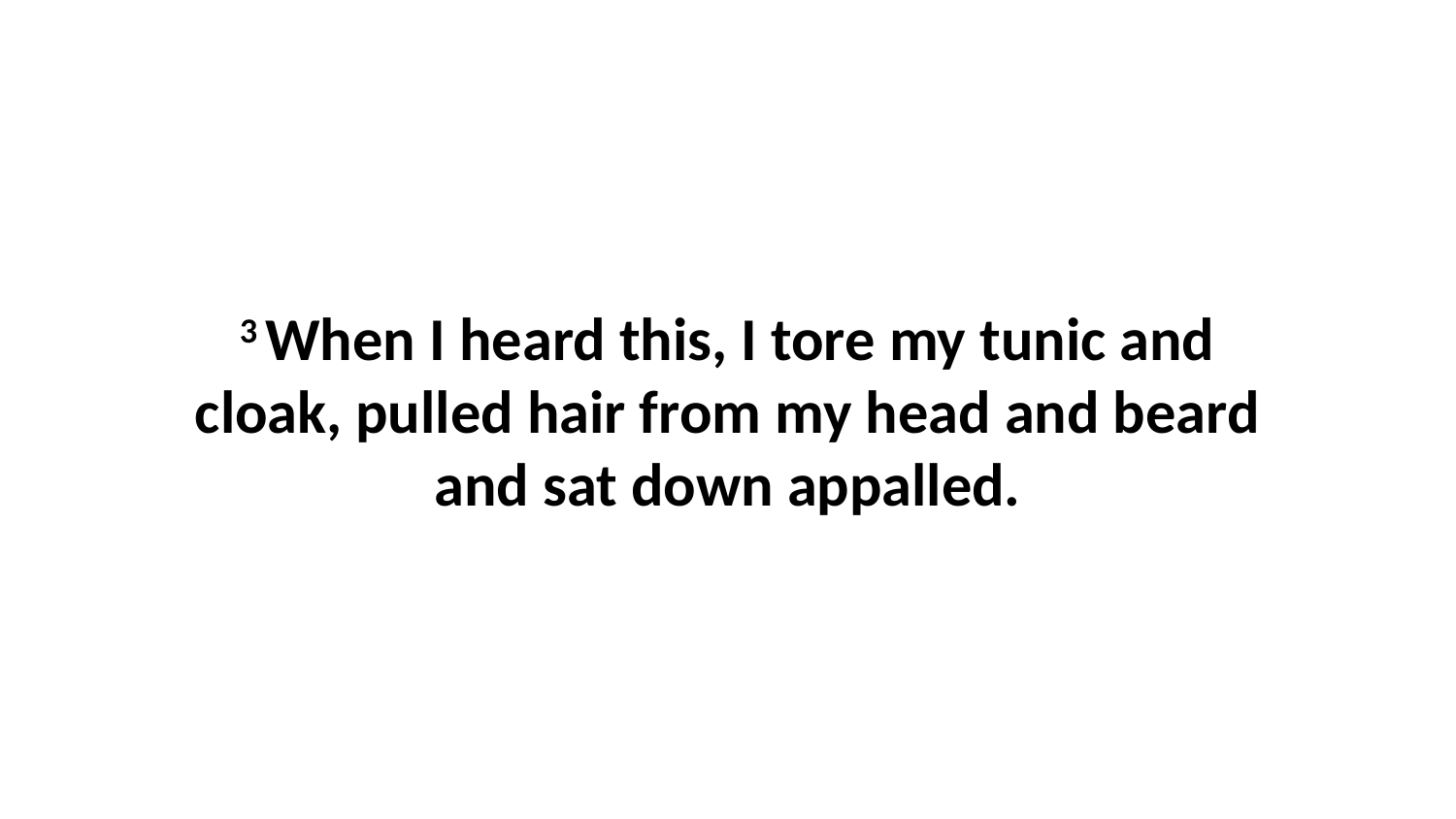

3 When I heard this, I tore my tunic and cloak, pulled hair from my head and beard and sat down appalled.